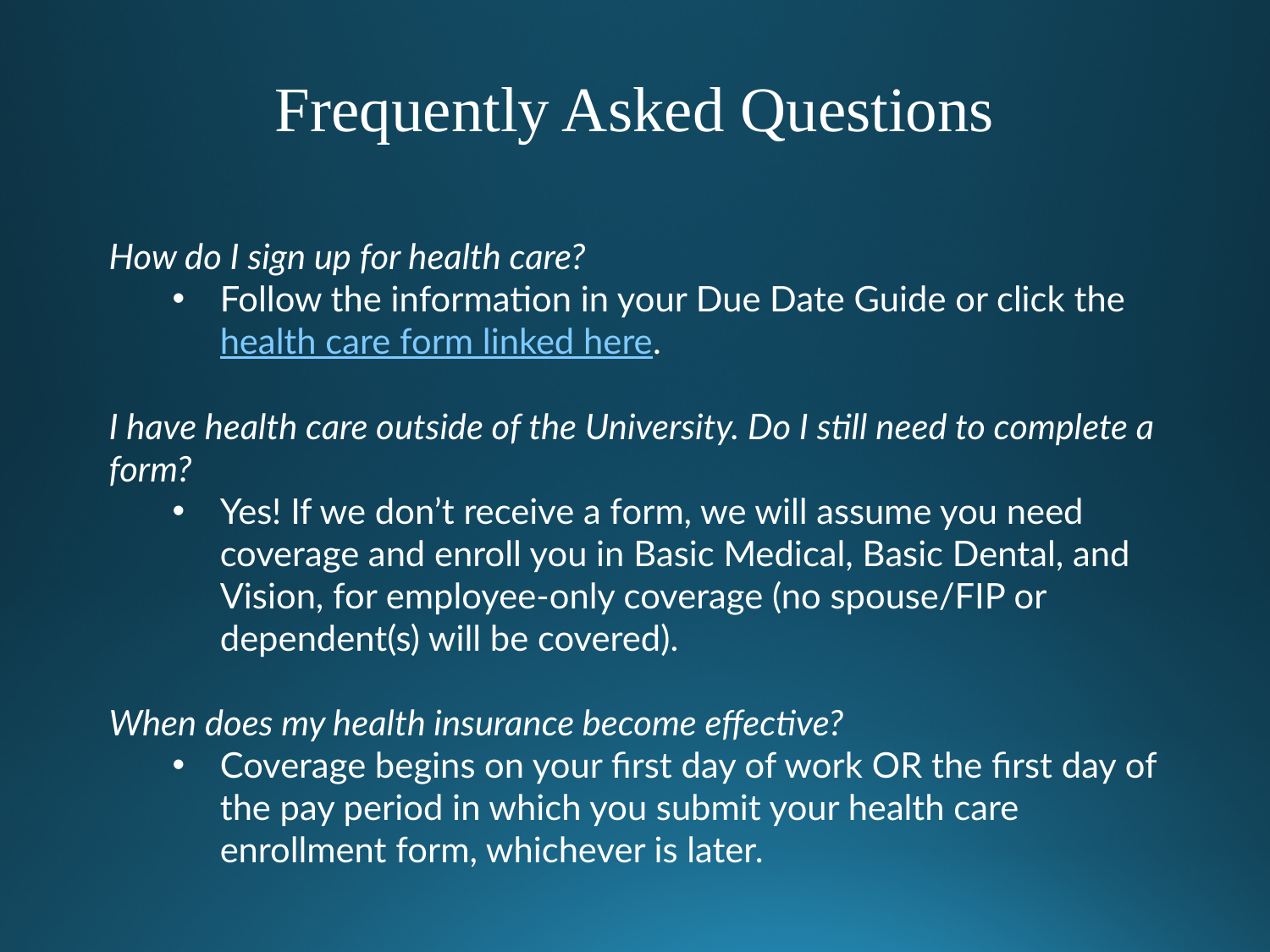

Frequently Asked Questions
How do I sign up for health care?
Follow the information in your Due Date Guide or click the health care form linked here.

I have health care outside of the University. Do I still need to complete a form?
Yes! If we don’t receive a form, we will assume you need coverage and enroll you in Basic Medical, Basic Dental, and Vision, for employee-only coverage (no spouse/FIP or dependent(s) will be covered).

When does my health insurance become effective?
Coverage begins on your first day of work OR the first day of the pay period in which you submit your health care enrollment form, whichever is later.